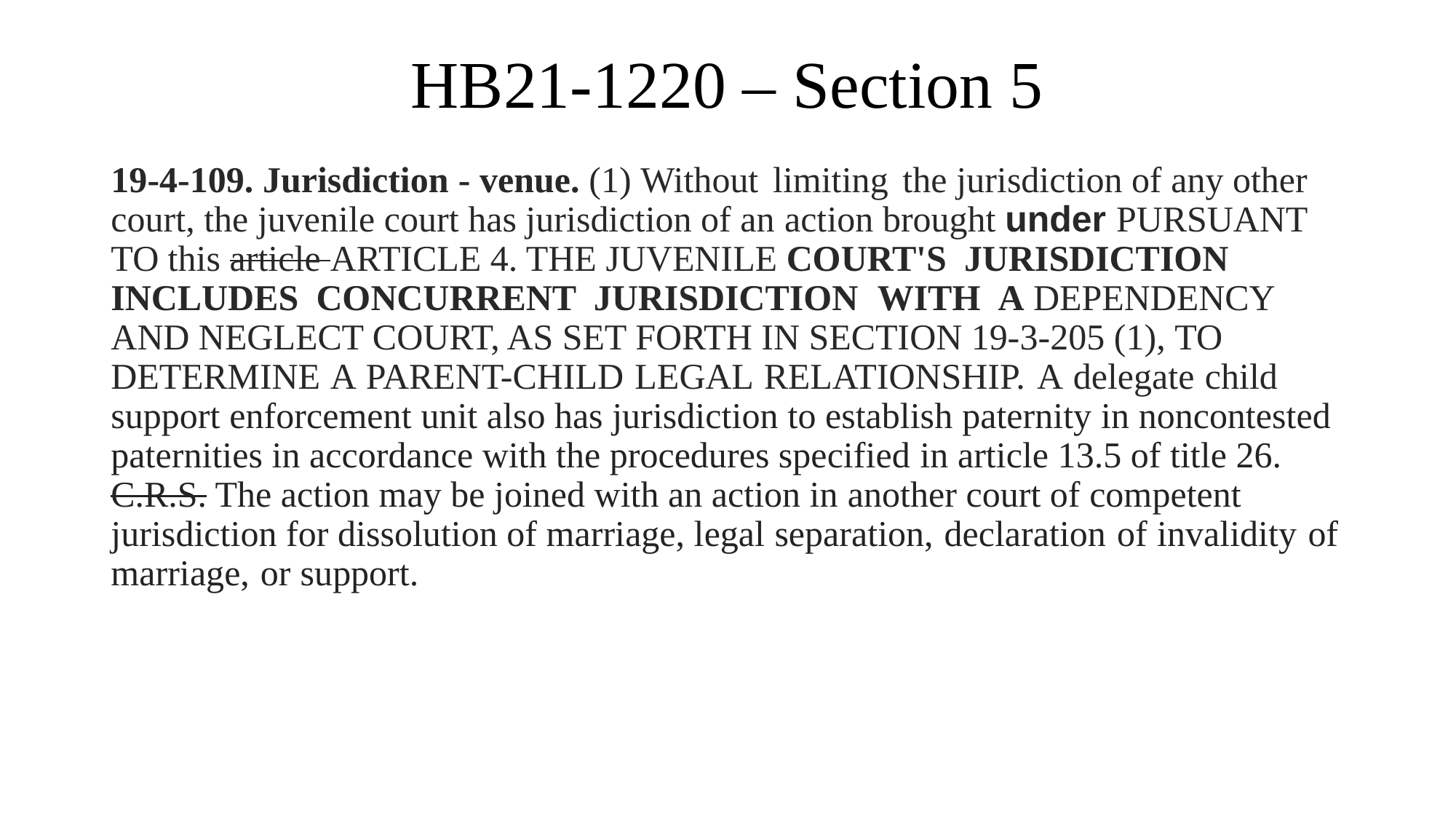

# HB21-1220 – Section 5
19-4-109. Jurisdiction - venue. (1) Without limiting the jurisdiction of any other court, the juvenile court has jurisdiction of an action brought under PURSUANT TO this article ARTICLE 4. THE JUVENILE COURT'S JURISDICTION INCLUDES CONCURRENT JURISDICTION WITH A DEPENDENCY AND NEGLECT COURT, AS SET FORTH IN SECTION 19-3-205 (1), TO DETERMINE A PARENT-CHILD LEGAL RELATIONSHIP. A delegate child support enforcement unit also has jurisdiction to establish paternity in noncontested paternities in accordance with the procedures specified in article 13.5 of title 26. C.R.S. The action may be joined with an action in another court of competent jurisdiction for dissolution of marriage, legal separation, declaration of invalidity of marriage, or support.